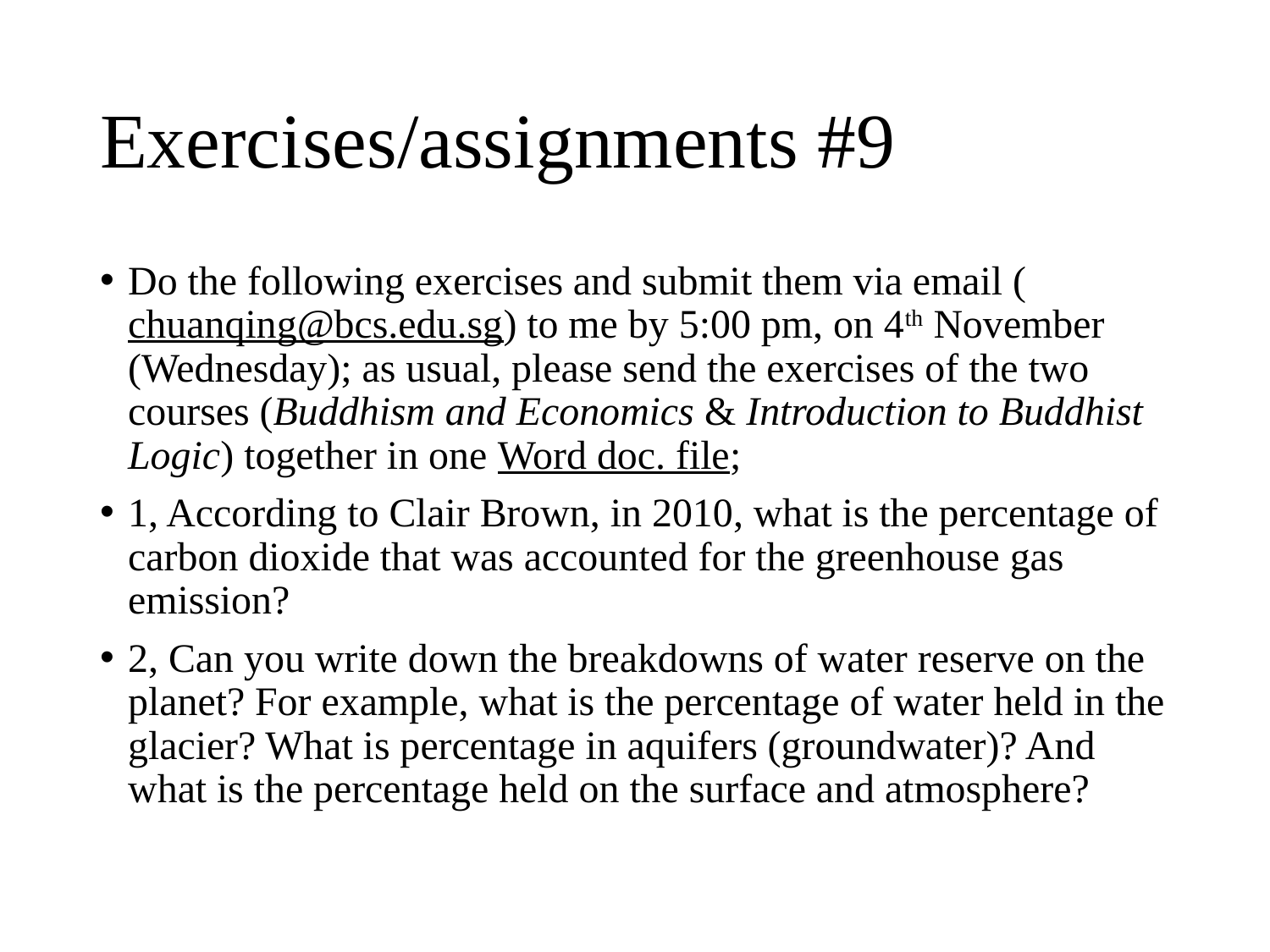

# Exercises/assignments #9
Do the following exercises and submit them via email (chuanqing@bcs.edu.sg) to me by 5:00 pm, on 4th November (Wednesday); as usual, please send the exercises of the two courses (Buddhism and Economics & Introduction to Buddhist Logic) together in one Word doc. file;
1, According to Clair Brown, in 2010, what is the percentage of carbon dioxide that was accounted for the greenhouse gas emission?
2, Can you write down the breakdowns of water reserve on the planet? For example, what is the percentage of water held in the glacier? What is percentage in aquifers (groundwater)? And what is the percentage held on the surface and atmosphere?